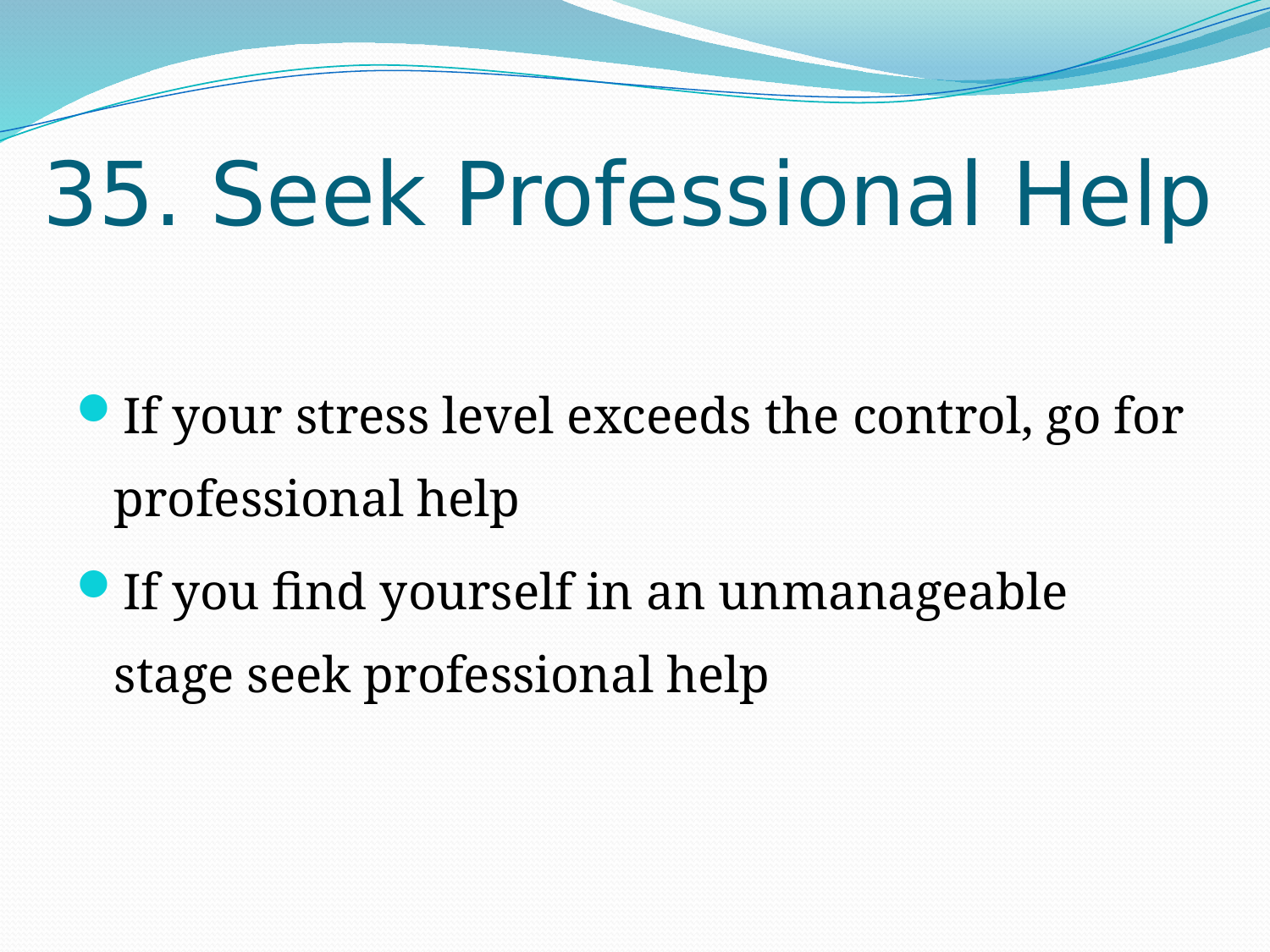

# 35. Seek Professional Help

If your stress level exceeds the control, go for professional help
If you find yourself in an unmanageable stage seek professional help